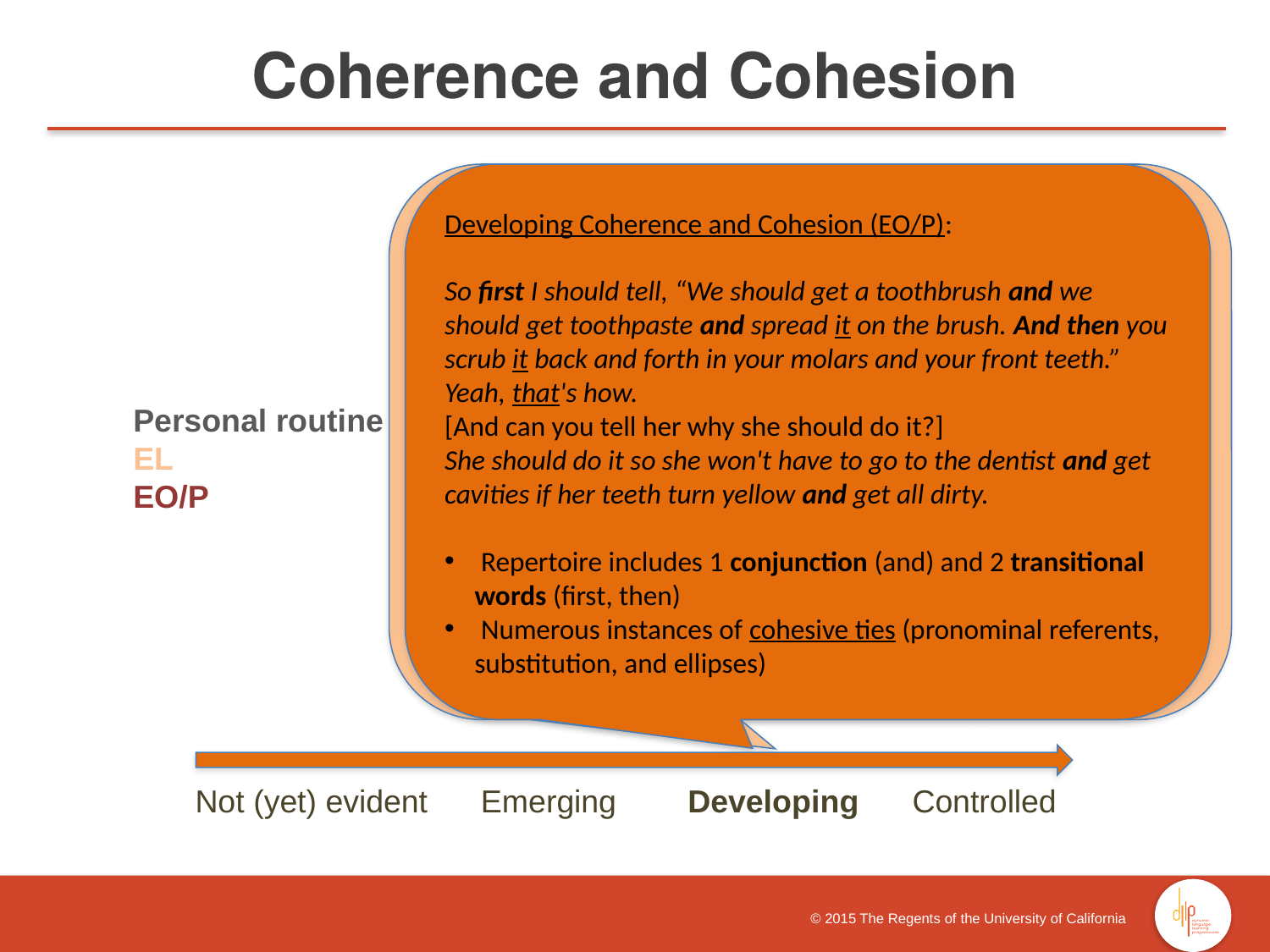

Coherence and Cohesion

Developing Coherence and Cohesion (EL):

First you get a toothbrush. Then you get this little soap. And then clean first in the left for thirty seconds and then right another thirty seconds. Then you go to the top and do another thirty seconds and the left another thirty seconds. And that's going to be two minutes. And then you should do it because you can get germs and all of that stuff that's bad for your teeth.

 Repertoire includes 1 conjunction (and) and 2 transitional words (first, then)
 Numerous instances of cohesive ties (pronominal referents and ellipses)
Developing Coherence and Cohesion (EO/P):

So first I should tell, “We should get a toothbrush and we should get toothpaste and spread it on the brush. And then you scrub it back and forth in your molars and your front teeth.” Yeah, that's how.
[And can you tell her why she should do it?]
She should do it so she won't have to go to the dentist and get cavities if her teeth turn yellow and get all dirty.

 Repertoire includes 1 conjunction (and) and 2 transitional words (first, then)
 Numerous instances of cohesive ties (pronominal referents, substitution, and ellipses)

Personal routine
EL
EO/P

       Not (yet) evident      Emerging        Developing      Controlled